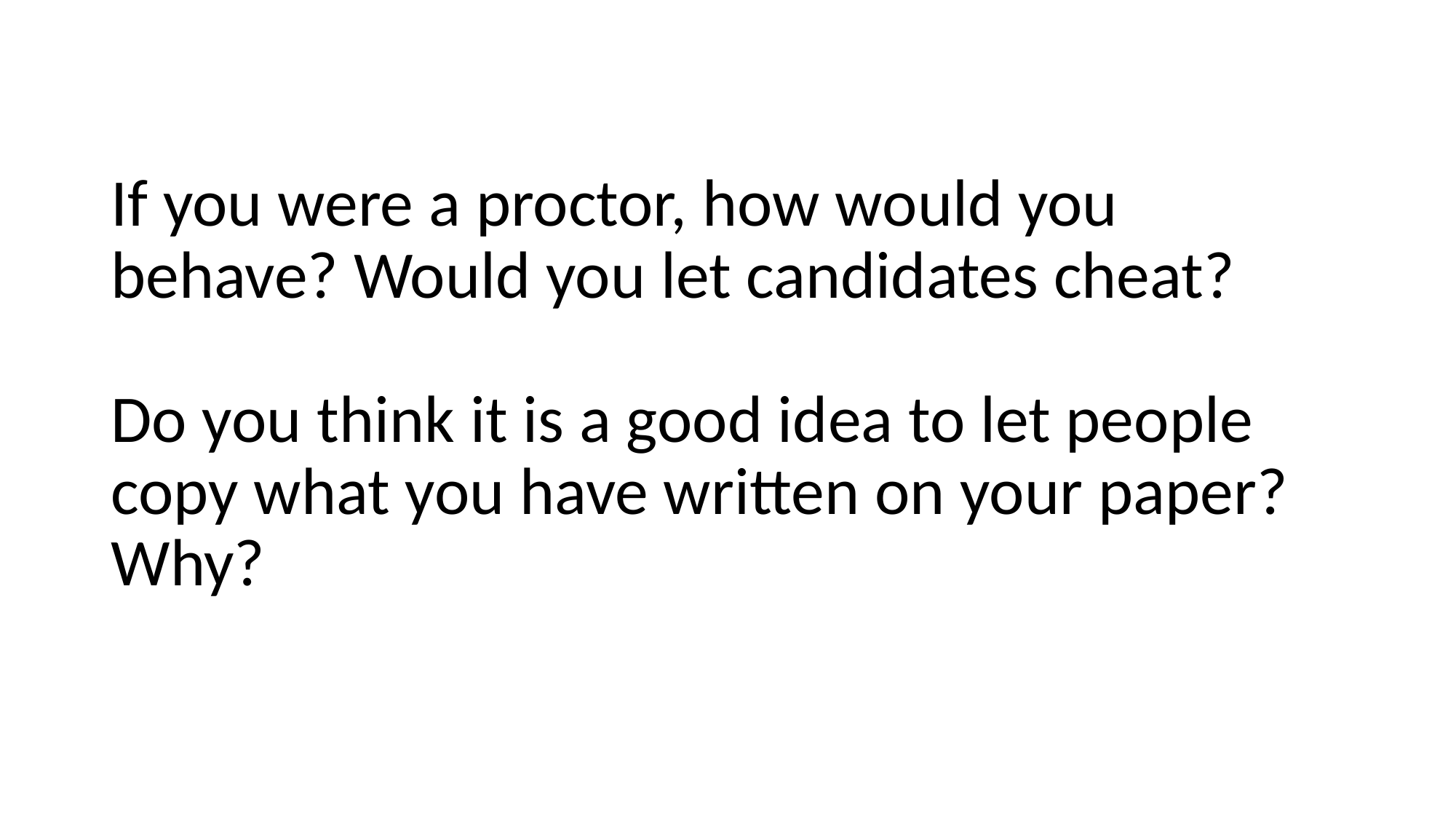

# If you were a proctor, how would you behave? Would you let candidates cheat? Do you think it is a good idea to let people copy what you have written on your paper? Why?